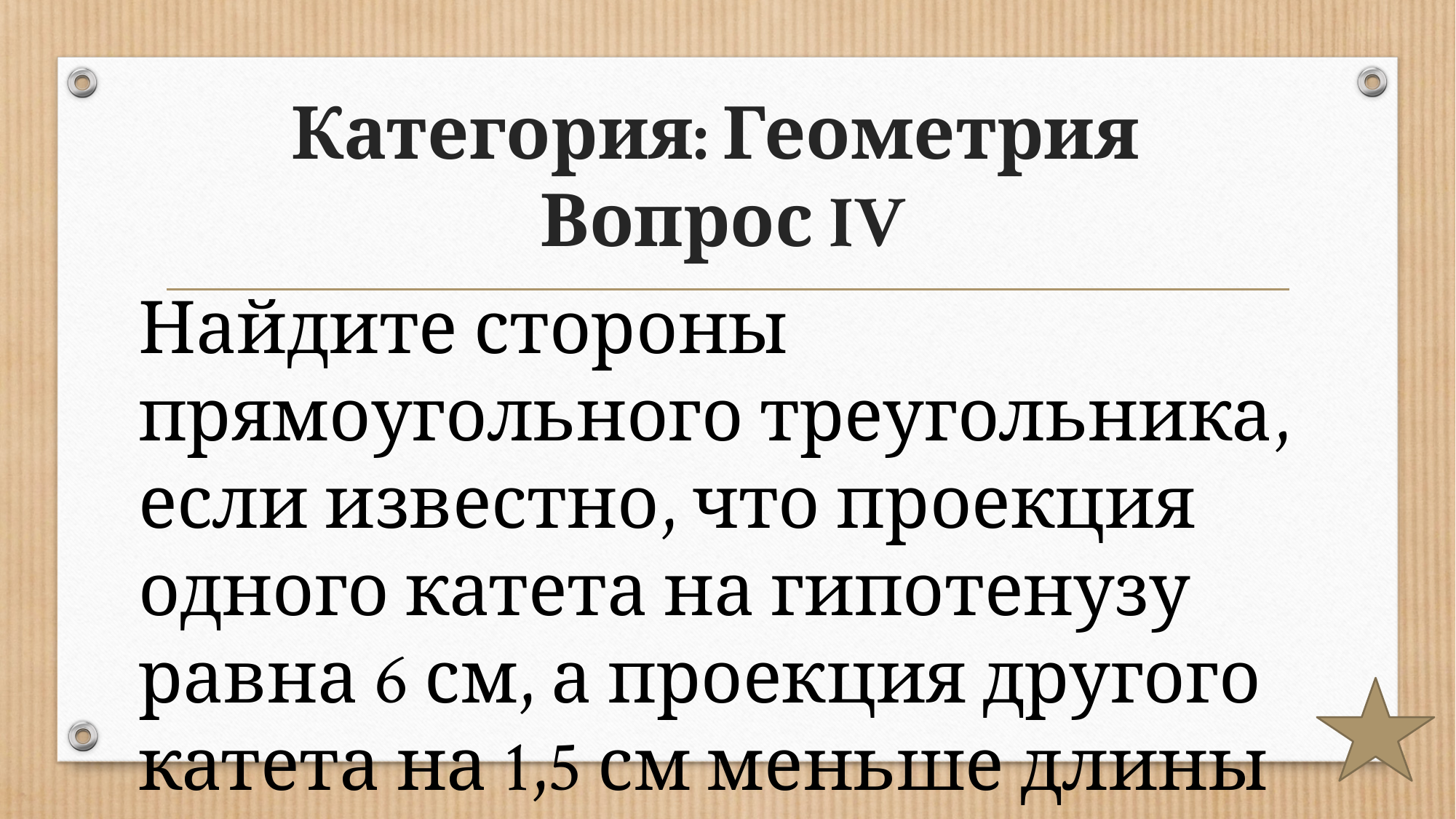

# Категория: Геометрия Вопрос IV
Найдите стороны прямоугольного треугольника, если известно, что проекция одного катета на гипотенузу равна 6 см, а проекция другого катета на 1,5 см меньше длины этого катета.